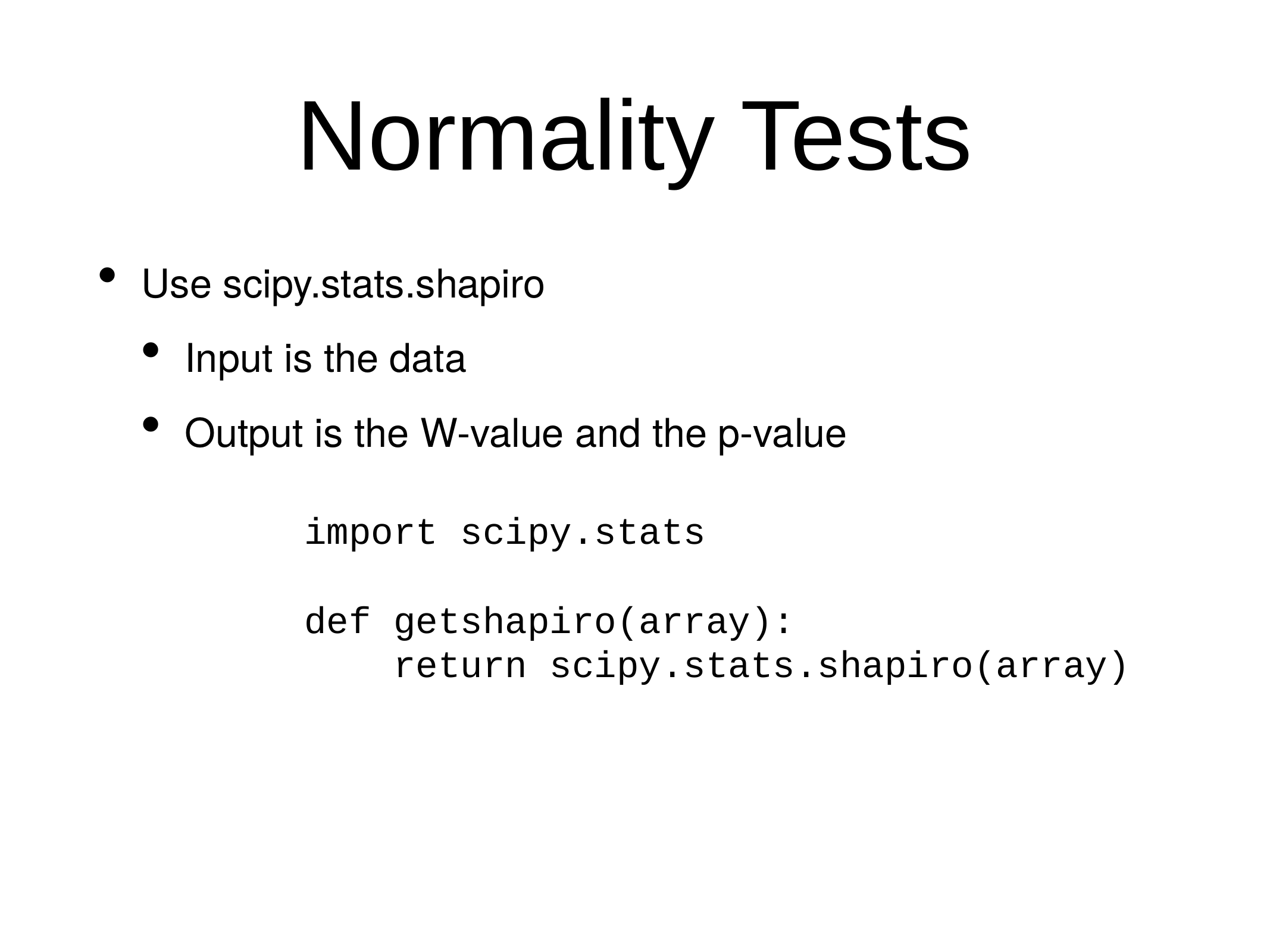

# Normality Tests
Use scipy.stats.shapiro
Input is the data
Output is the W-value and the p-value
import scipy.stats

def getshapiro(array):
    return scipy.stats.shapiro(array)